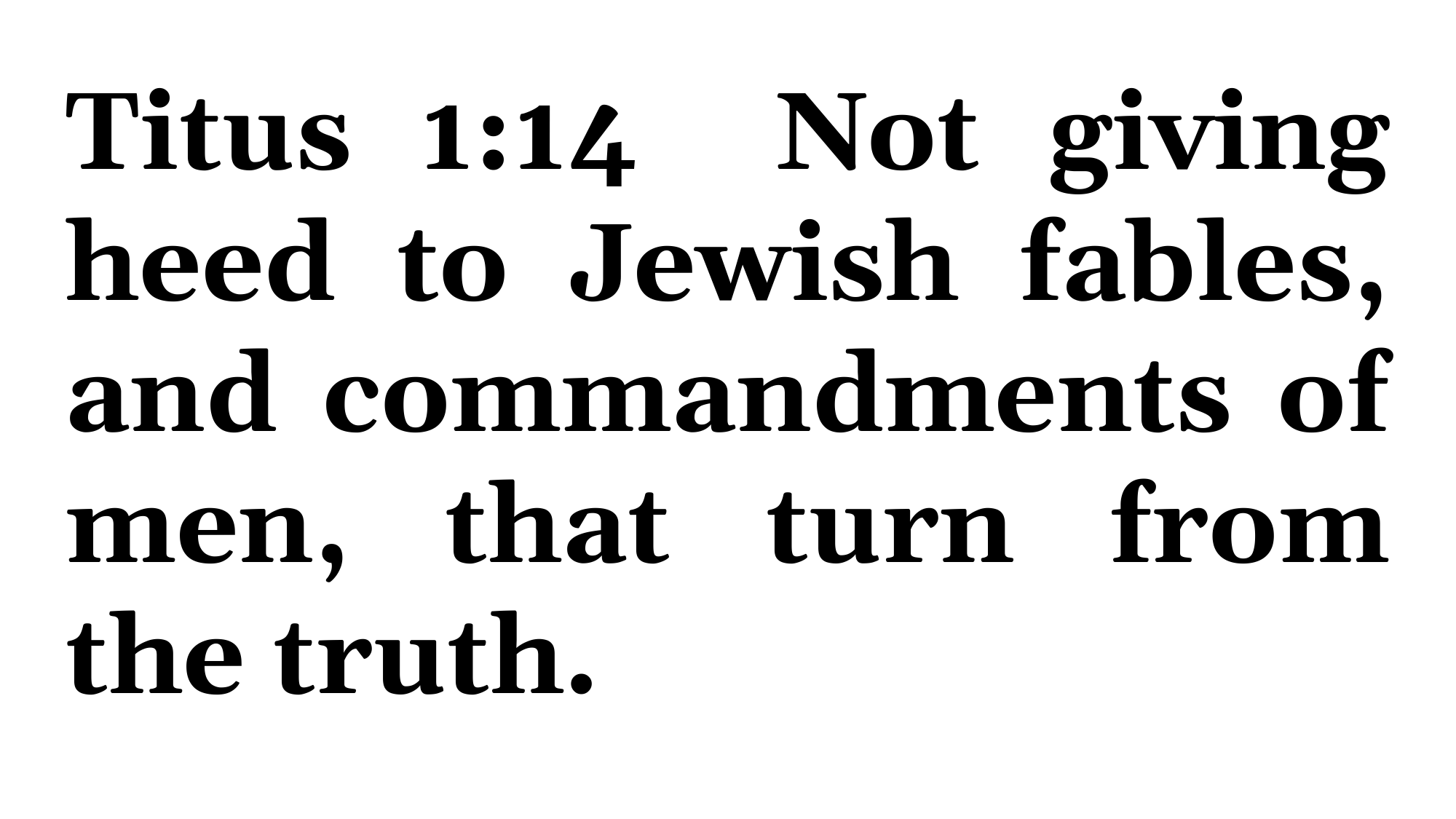

Titus 1:14  Not giving heed to Jewish fables, and commandments of men, that turn from the truth.